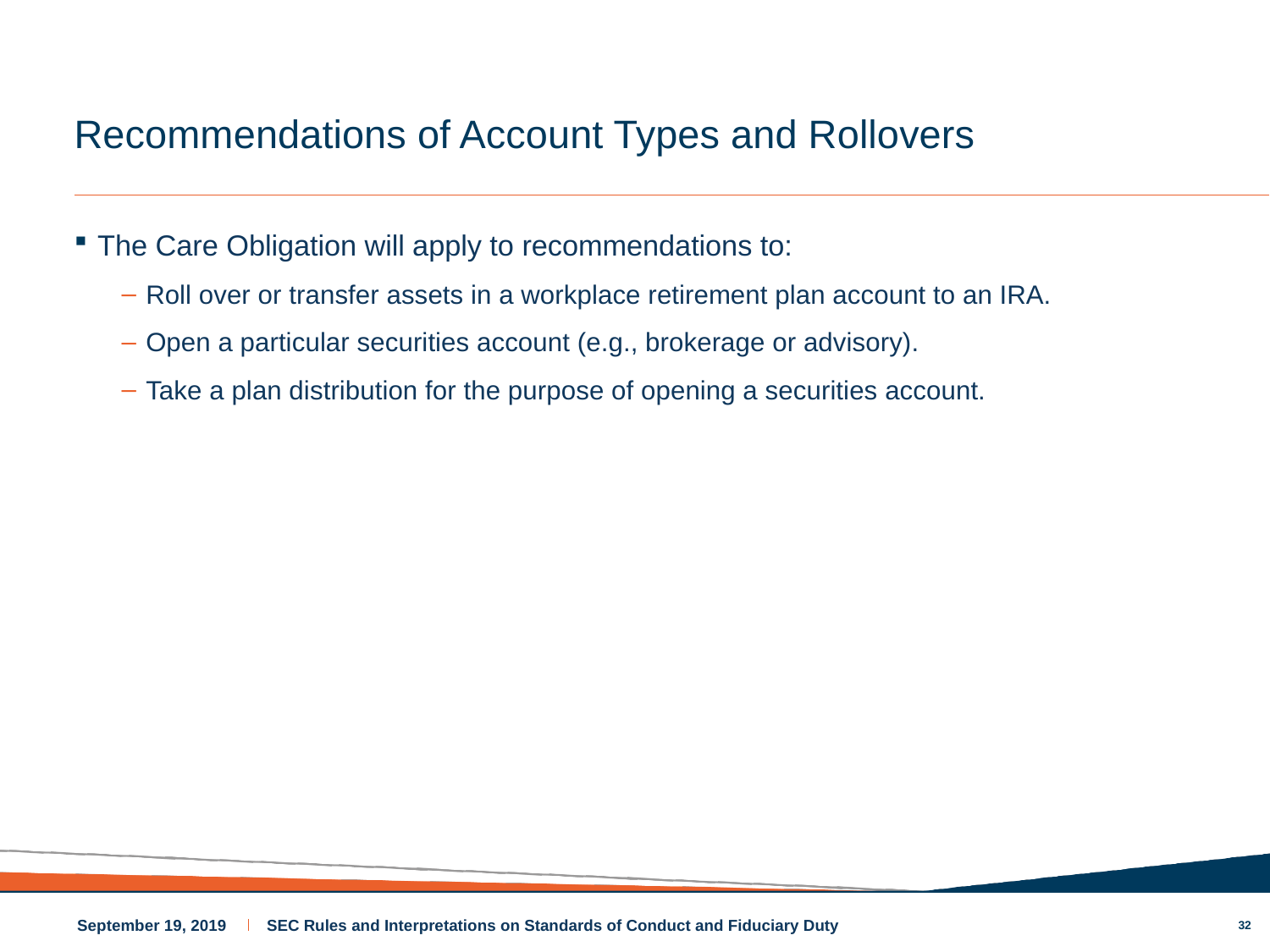

# Recommendations of Account Types and Rollovers
The Care Obligation will apply to recommendations to:
Roll over or transfer assets in a workplace retirement plan account to an IRA.
Open a particular securities account (e.g., brokerage or advisory).
Take a plan distribution for the purpose of opening a securities account.
32
September 19, 2019
SEC Rules and Interpretations on Standards of Conduct and Fiduciary Duty